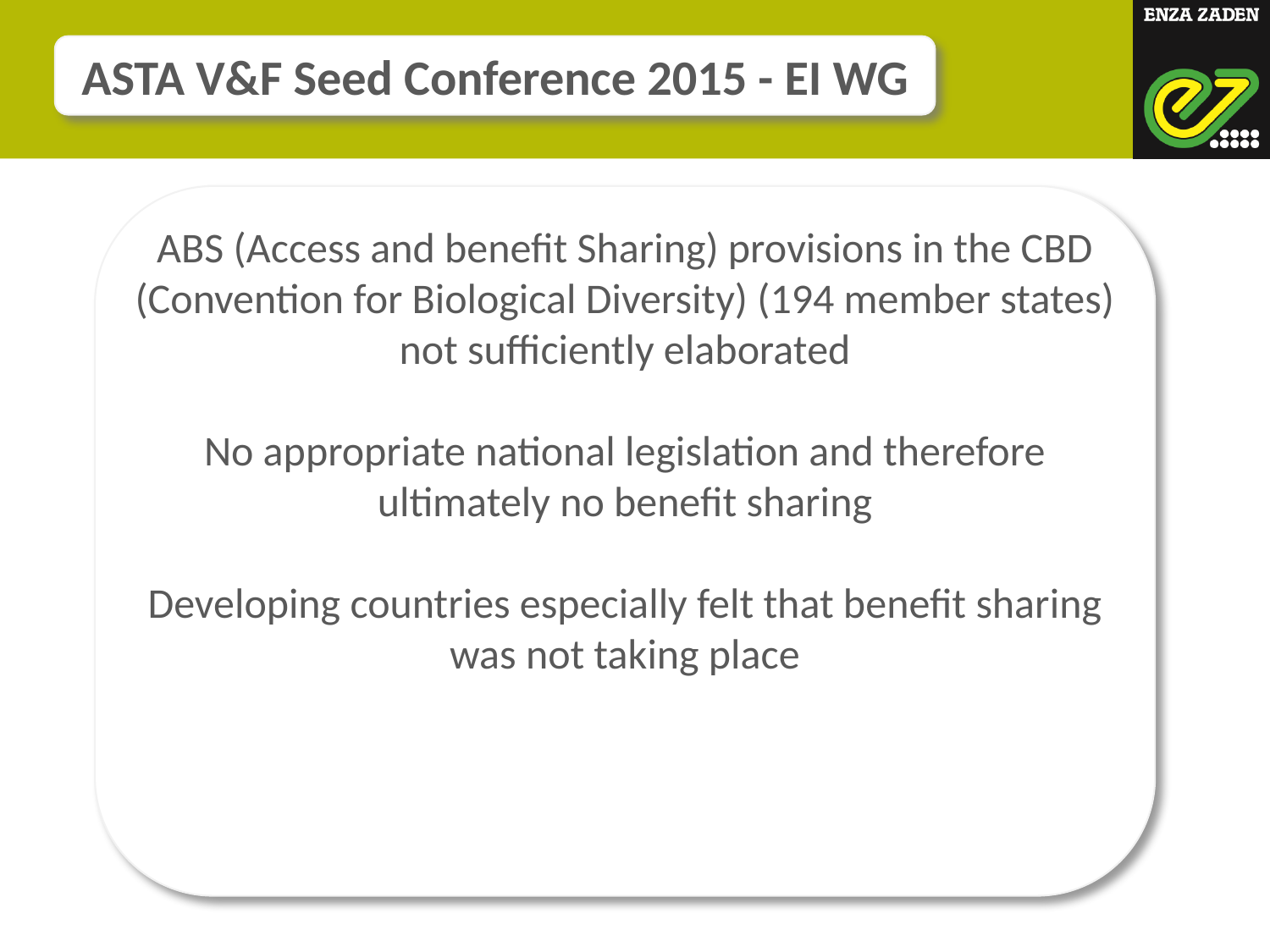

ASTA V&F Seed Conference 2015 - EI WG
ABS (Access and benefit Sharing) provisions in the CBD (Convention for Biological Diversity) (194 member states) not sufficiently elaborated

No appropriate national legislation and therefore ultimately no benefit sharing

Developing countries especially felt that benefit sharing was not taking place